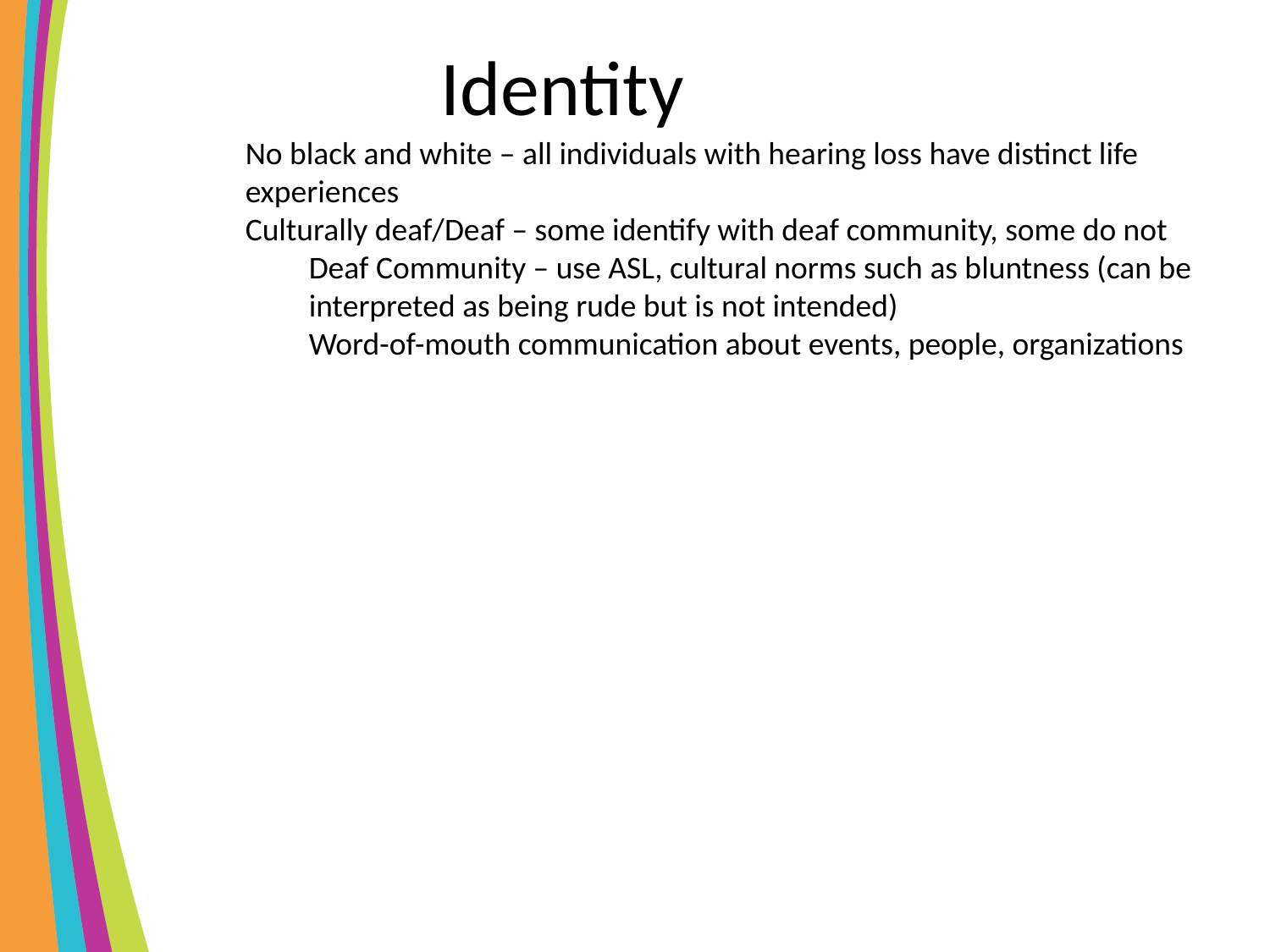

Identity
No black and white – all individuals with hearing loss have distinct life experiences
Culturally deaf/Deaf – some identify with deaf community, some do not
Deaf Community – use ASL, cultural norms such as bluntness (can be interpreted as being rude but is not intended)
Word-of-mouth communication about events, people, organizations